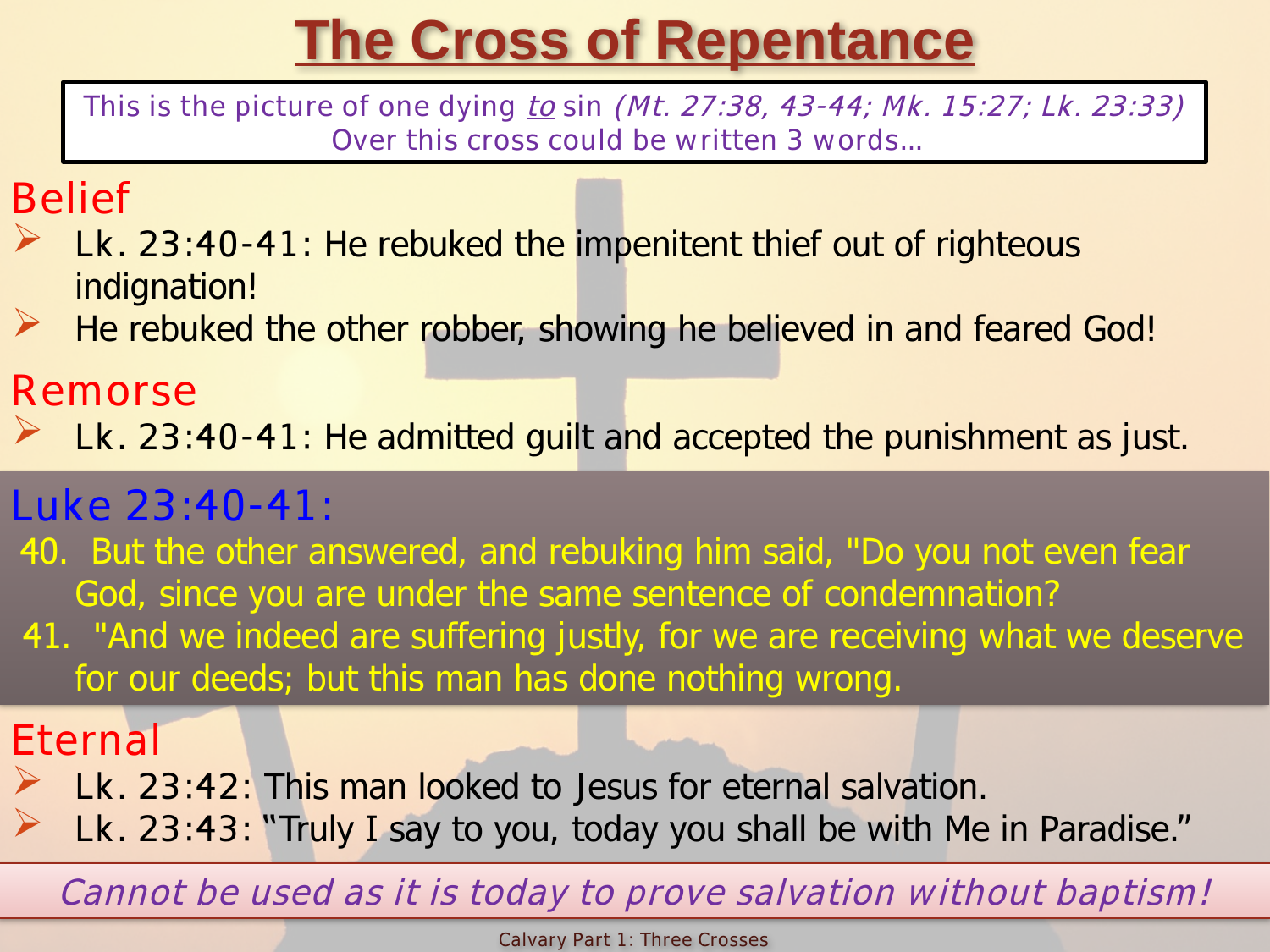

# The Cross of Repentance
This is the picture of one dying to sin (Mt. 27:38, 43-44; Mk. 15:27; Lk. 23:33)
Over this cross could be written 3 words…
Belief
Lk. 23:40-41: He rebuked the impenitent thief out of righteous indignation!
He rebuked the other robber, showing he believed in and feared God!
Remorse
Lk. 23:40-41: He admitted guilt and accepted the punishment as just.
Luke 23:40-41:
 40.  But the other answered, and rebuking him said, "Do you not even fear God, since you are under the same sentence of condemnation?
 41.  "And we indeed are suffering justly, for we are receiving what we deserve for our deeds; but this man has done nothing wrong.
Eternal
Lk. 23:42: This man looked to Jesus for eternal salvation.
Lk. 23:43: “Truly I say to you, today you shall be with Me in Paradise.”
Cannot be used as it is today to prove salvation without baptism!
Calvary Part 1: Three Crosses